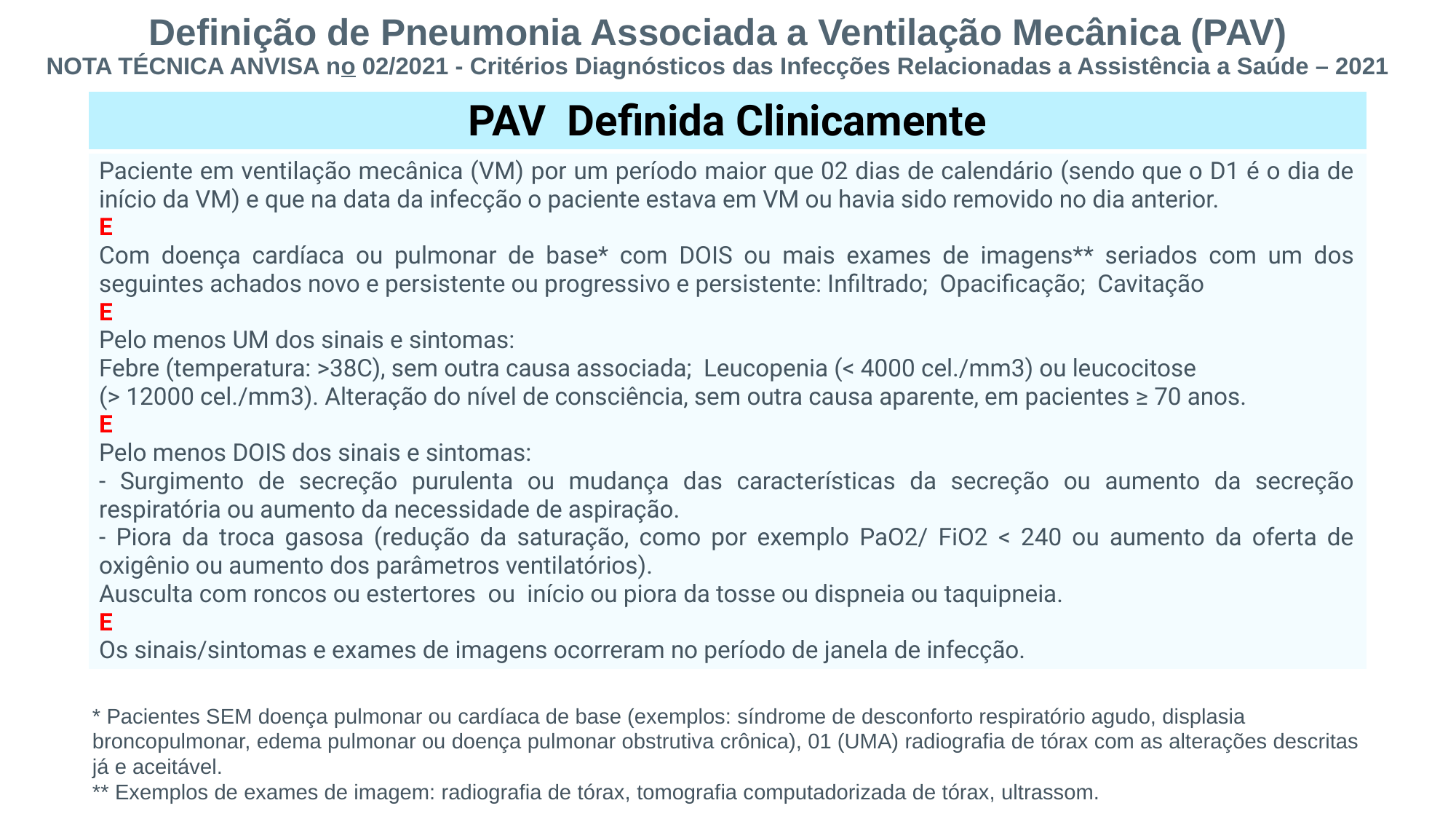

# Definição de Pneumonia Associada a Ventilação Mecânica (PAV) NOTA TÉCNICA ANVISA no 02/2021 - Critérios Diagnósticos das Infecções Relacionadas a Assistência a Saúde – 2021
| PAV Definida Clinicamente |
| --- |
| Paciente em ventilação mecânica (VM) por um período maior que 02 dias de calendário (sendo que o D1 é o dia de início da VM) e que na data da infecção o paciente estava em VM ou havia sido removido no dia anterior. E Com doença cardíaca ou pulmonar de base\* com DOIS ou mais exames de imagens\*\* seriados com um dos seguintes achados novo e persistente ou progressivo e persistente: Infiltrado; Opacificação; Cavitação E Pelo menos UM dos sinais e sintomas: Febre (temperatura: >38C), sem outra causa associada; Leucopenia (< 4000 cel./mm3) ou leucocitose (> 12000 cel./mm3). Alteração do nível de consciência, sem outra causa aparente, em pacientes ≥ 70 anos. E Pelo menos DOIS dos sinais e sintomas: - Surgimento de secreção purulenta ou mudança das características da secreção ou aumento da secreção respiratória ou aumento da necessidade de aspiração. - Piora da troca gasosa (redução da saturação, como por exemplo PaO2/ FiO2 < 240 ou aumento da oferta de oxigênio ou aumento dos parâmetros ventilatórios). Ausculta com roncos ou estertores ou início ou piora da tosse ou dispneia ou taquipneia. E Os sinais/sintomas e exames de imagens ocorreram no período de janela de infecção. |
* Pacientes SEM doença pulmonar ou cardíaca de base (exemplos: síndrome de desconforto respiratório agudo, displasia broncopulmonar, edema pulmonar ou doença pulmonar obstrutiva crônica), 01 (UMA) radiografia de tórax com as alterações descritas já e aceitável.
** Exemplos de exames de imagem: radiografia de tórax, tomografia computadorizada de tórax, ultrassom.